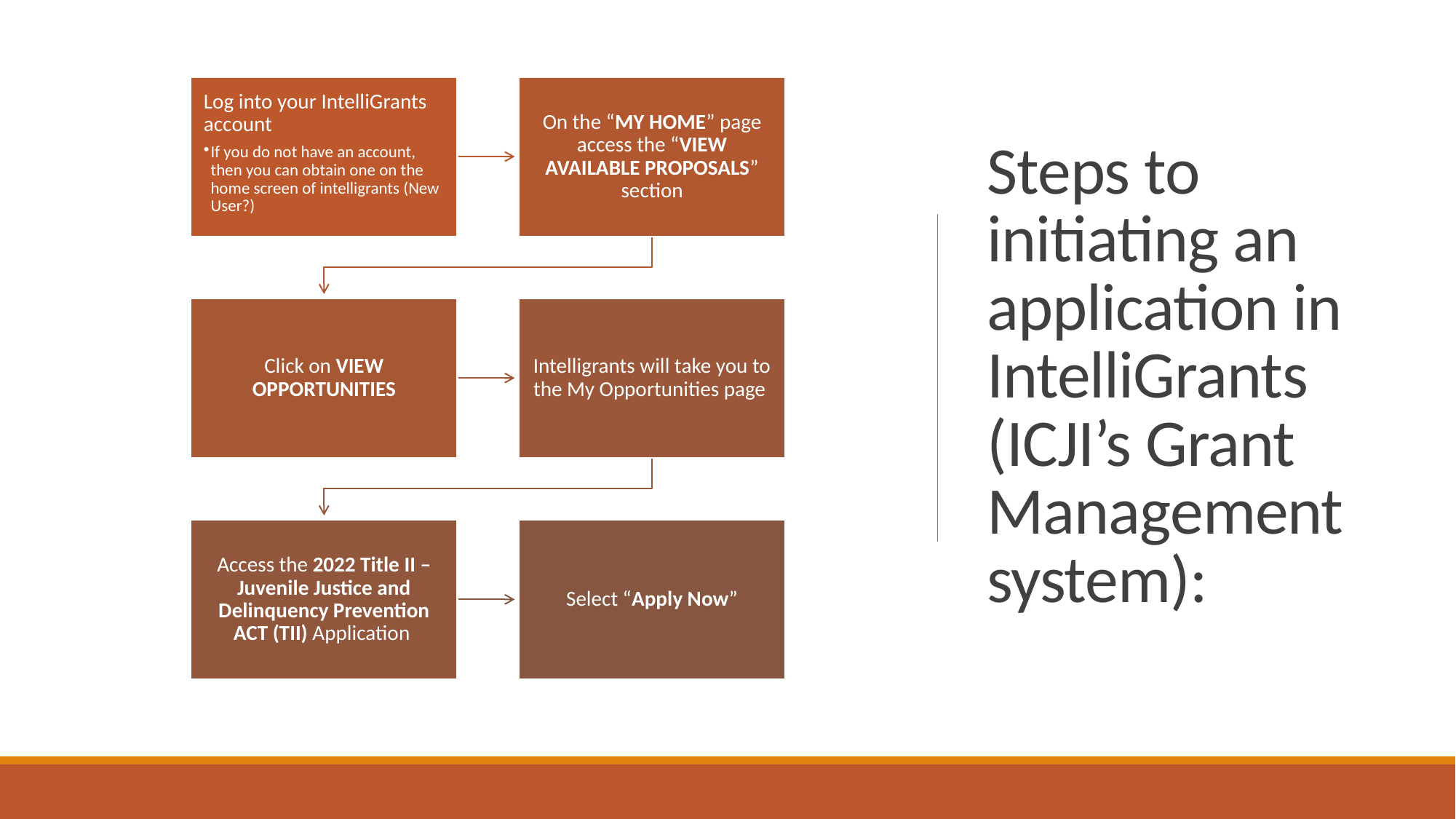

# Steps to initiating an application in IntelliGrants (ICJI’s Grant Management system):

Log into your IntelliGrants account
If you do not have an account, then you can obtain one on the home screen of intelligrants (New User?)

On the “MY HOME” page access the “VIEW AVAILABLE PROPOSALS” section

Click on VIEW OPPORTUNITIES

Intelligrants will take you to the My Opportunities page

Access the 2022 Title II – Juvenile Justice and Delinquency Prevention ACT (TII) Application
Select “Apply Now”